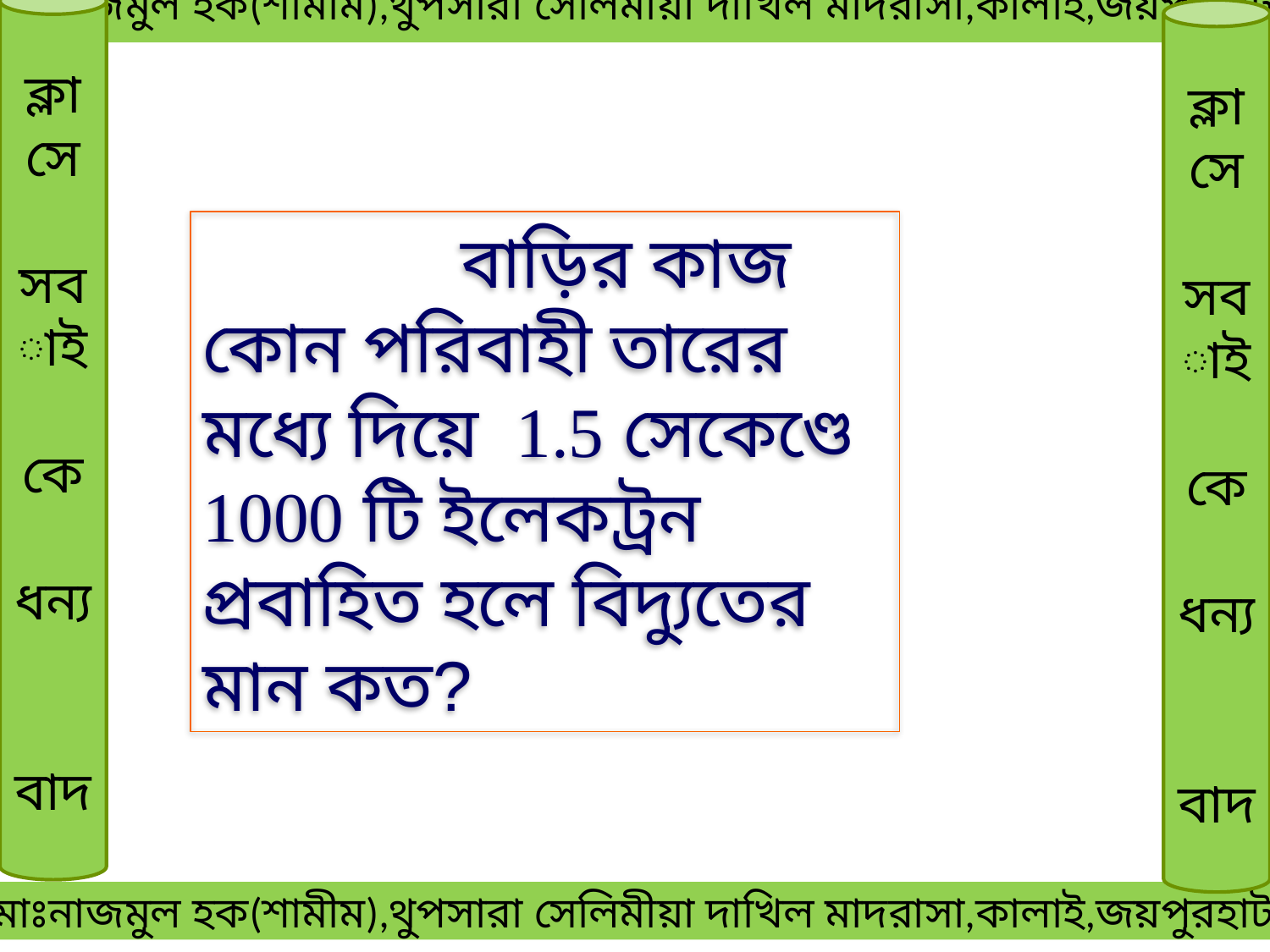

ক্লাসে

সবাই

কে

ধন্য

বাদ
 মোঃনাজমুল হক(শামীম),থুপসারা সেলিমীয়া দাখিল মাদরাসা,কালাই,জয়পুরহাট।
ক্লাসে

সবাই

কে

ধন্য

বাদ
              বাড়ির কাজ
কোন পরিবাহী তারের মধ্যে দিয়ে  1.5 সেকেণ্ডে 1000 টি ইলেকট্রন প্রবাহিত হলে বিদ্যুতের মান কত?
 মোঃনাজমুল হক(শামীম),থুপসারা সেলিমীয়া দাখিল মাদরাসা,কালাই,জয়পুরহাট।